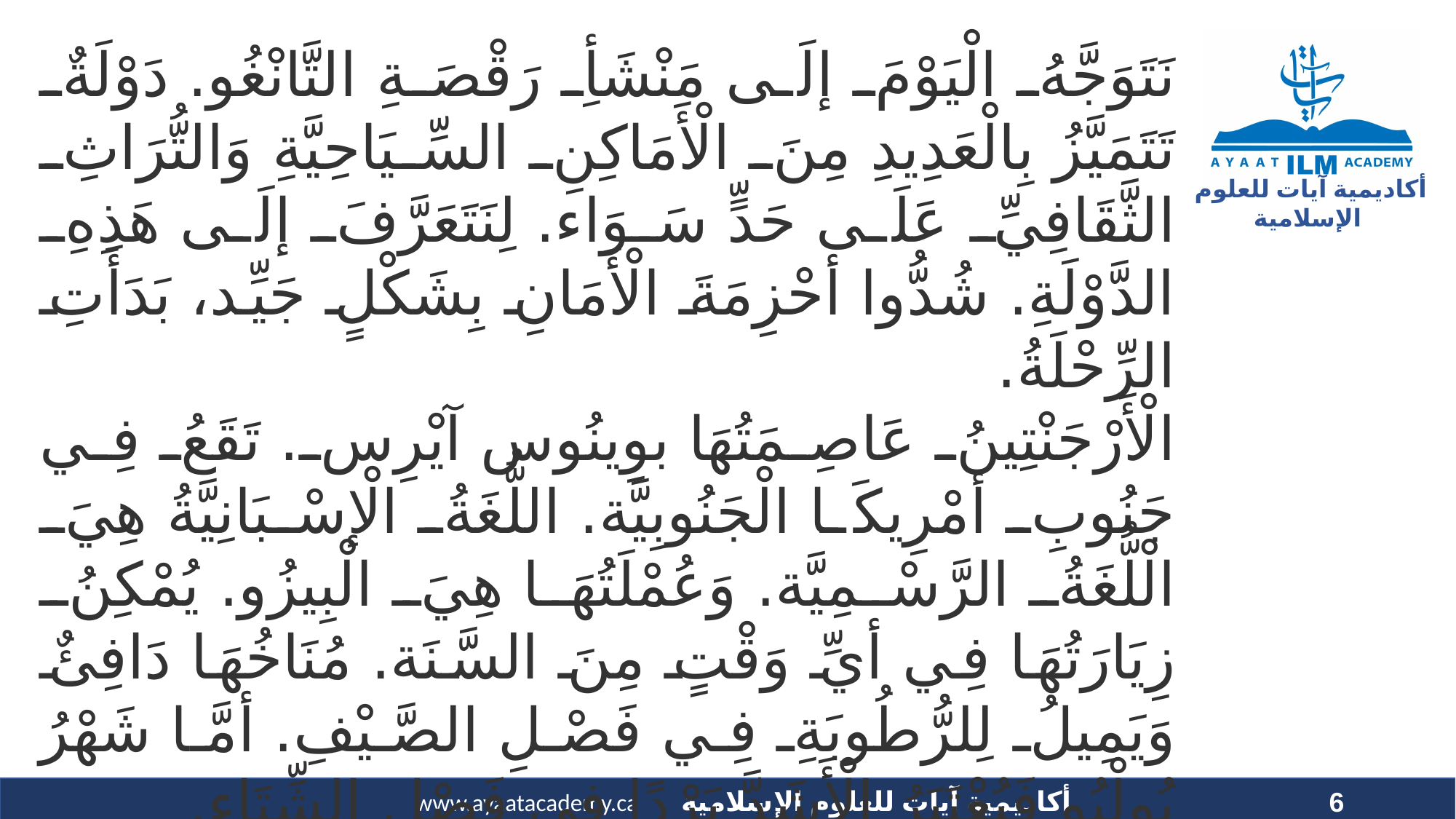

نَتَوَجَّهُ الْيَوْمَ إلَى مَنْشَأِ رَقْصَةِ التَّانْغُو. دَوْلَةٌ تَتَمَيَّزُ بِالْعَدِيدِ مِنَ الْأَمَاكِنِ السِّيَاحِيَّةِ وَالتُّرَاثِ الثَّقَافِيِّ عَلَى حَدٍّ سَوَاء. لِنَتَعَرَّفَ إلَى هَذِهِ الدَّوْلَةِ. شُدُّوا أحْزِمَةَ الْأَمَانِ بِشَكْلٍ جَيِّد، بَدَأَتِ الرِّحْلَةُ.
الْأَرْجَنْتِينُ عَاصِمَتُهَا بوِينُوس آيْرِس. تَقَعُ فِي جَنُوبِ أمْرِيكَا الْجَنُوبِيَّة. اللُّغَةُ الْإسْبَانِيَّةُ هِيَ الْلُّغَةُ الرَّسْمِيَّة. وَعُمْلَتُهَا هِيَ الْبِيزُو. يُمْكِنُ زِيَارَتُهَا فِي أيِّ وَقْتٍ مِنَ السَّنَة. مُنَاخُهَا دَافِئٌ وَيَمِيلُ لِلرُّطُوبَةِ فِي فَصْلِ الصَّيْفِ. أمَّا شَهْرُ يُولْيُو فَيُعْتَبَرُ الْأَشَدَّ بَرْدًا فِي فَصْلِ الشِّتَاءِ.
بَاتَاغُونْيَا الْوَاقِعَةُ جَنُوبَ الْبِلَادِ هِيَ بُقْعَةٌ مَحْمِيَّةٌ تَجْذِبُ هُوَاةَ الرِّيَاضَةِ وَالطَّبِيعَةِ.
6